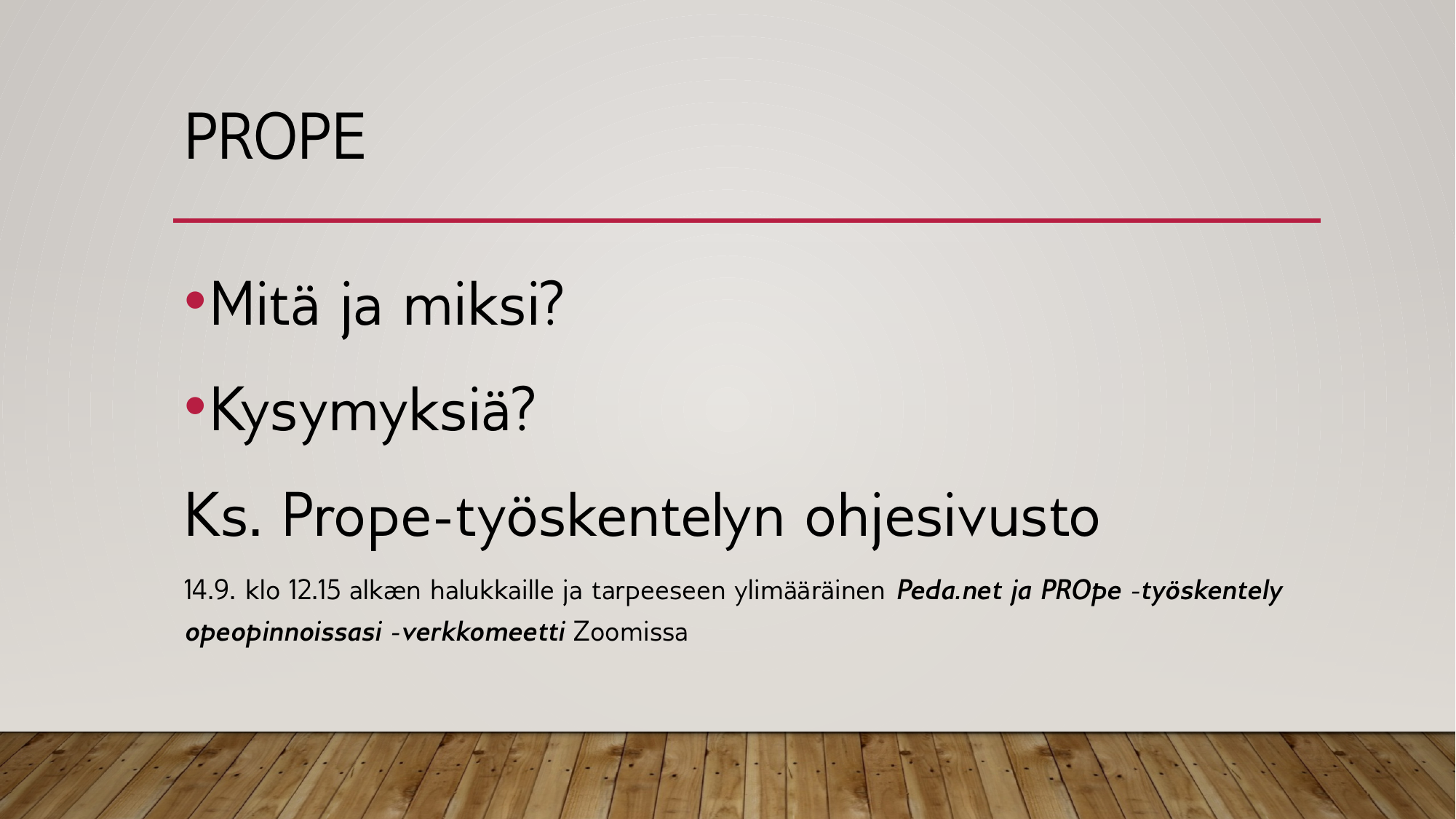

# PROPE
Mitä ja miksi?
Kysymyksiä?
Ks. Prope-työskentelyn ohjesivusto
14.9. klo 12.15 alkaen halukkaille ja tarpeeseen ylimääräinen Peda.net ja PROpe -työskentely opeopinnoissasi -verkkomeetti Zoomissa